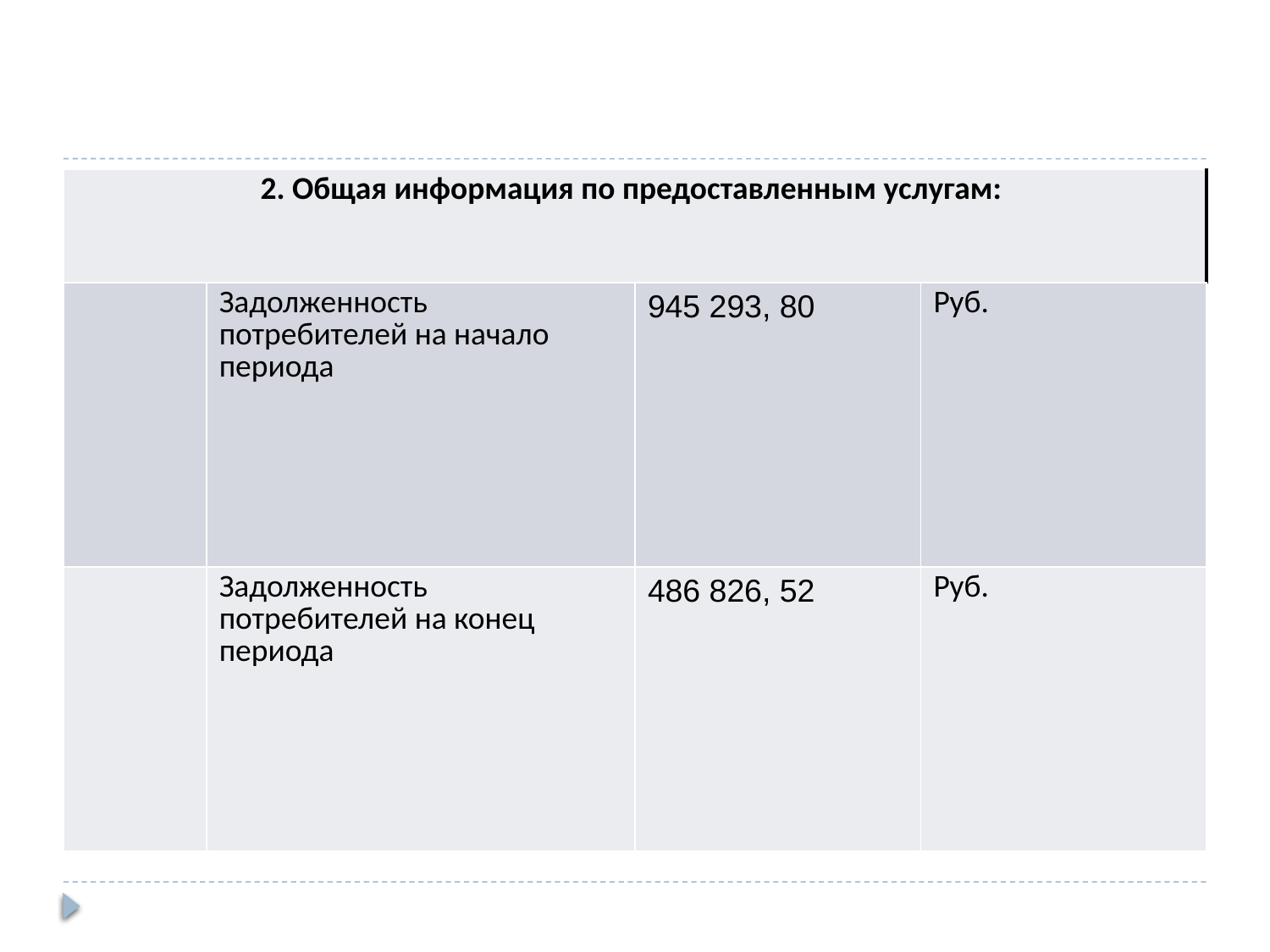

| 2. Общая информация по предоставленным услугам: |  |  |  |
| --- | --- | --- | --- |
|  | Задолженность потребителей на начало периода | 945 293, 80 | Руб. |
|  | Задолженность потребителей на конец периода | 486 826, 52 | Руб. |